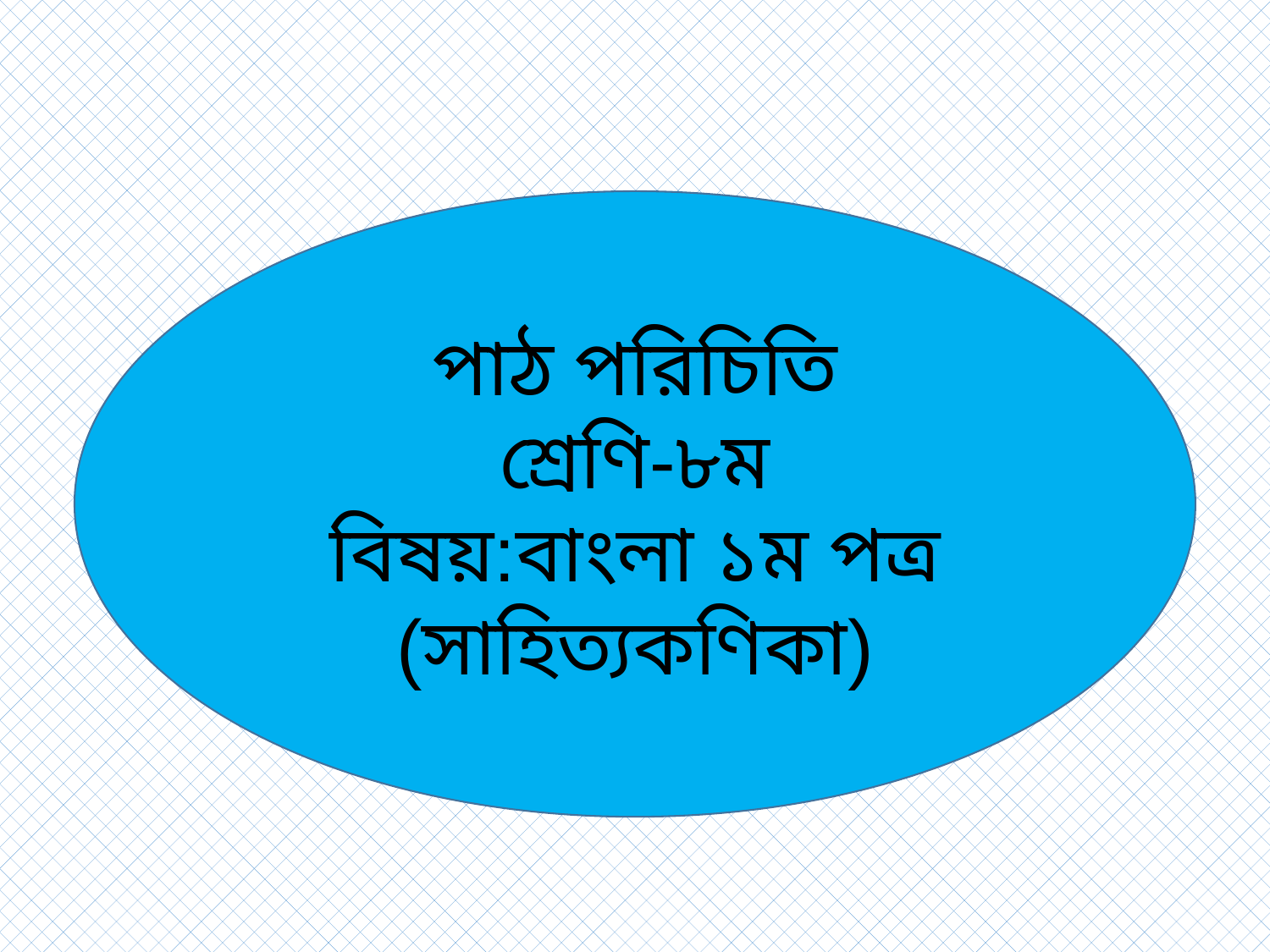

পাঠ পরিচিতি
শ্রেণি-৮ম
বিষয়:বাংলা ১ম পত্র
(সাহিত্যকণিকা)